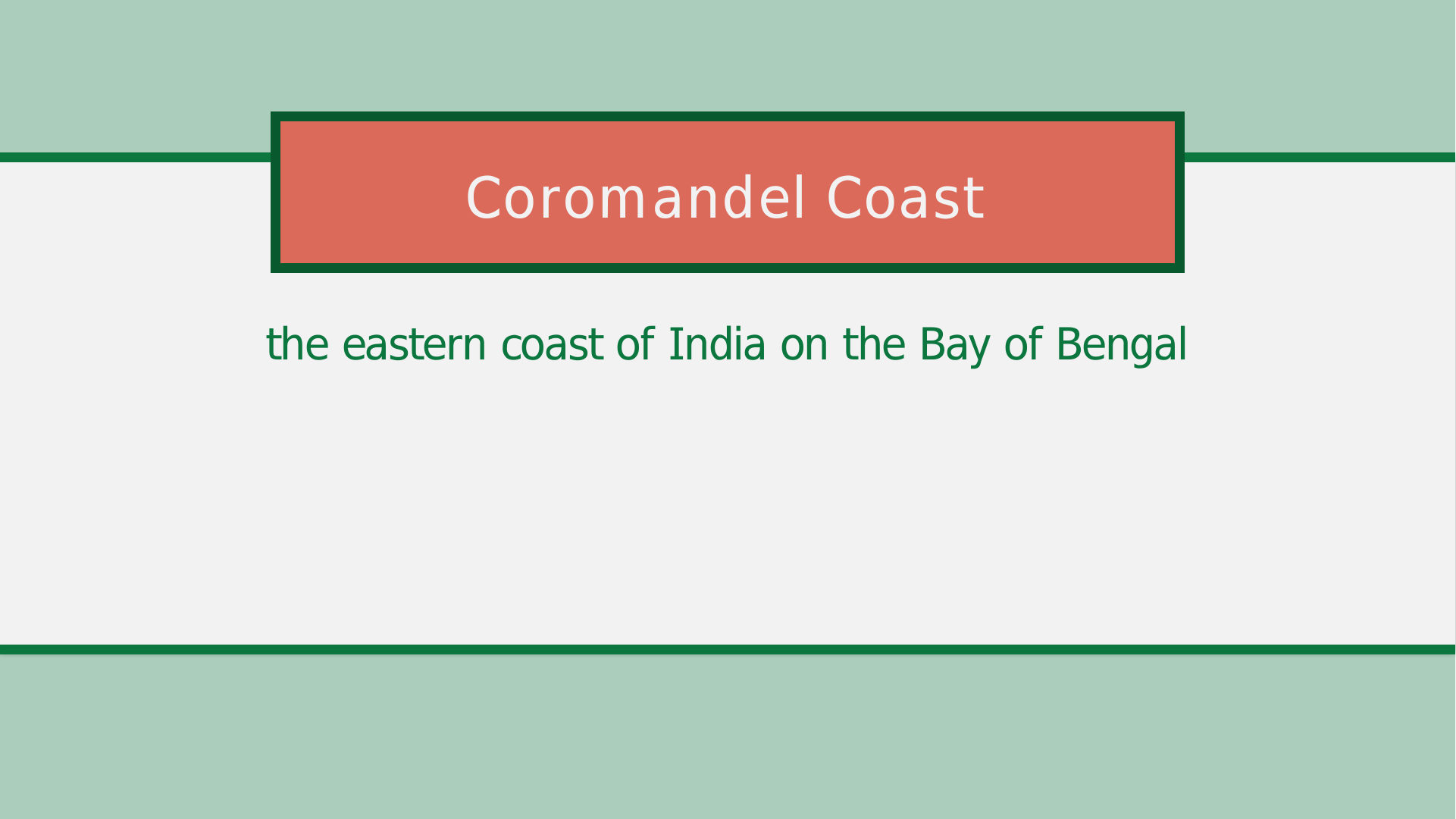

# Coromandel Coast
the eastern coast of India on the Bay of Bengal